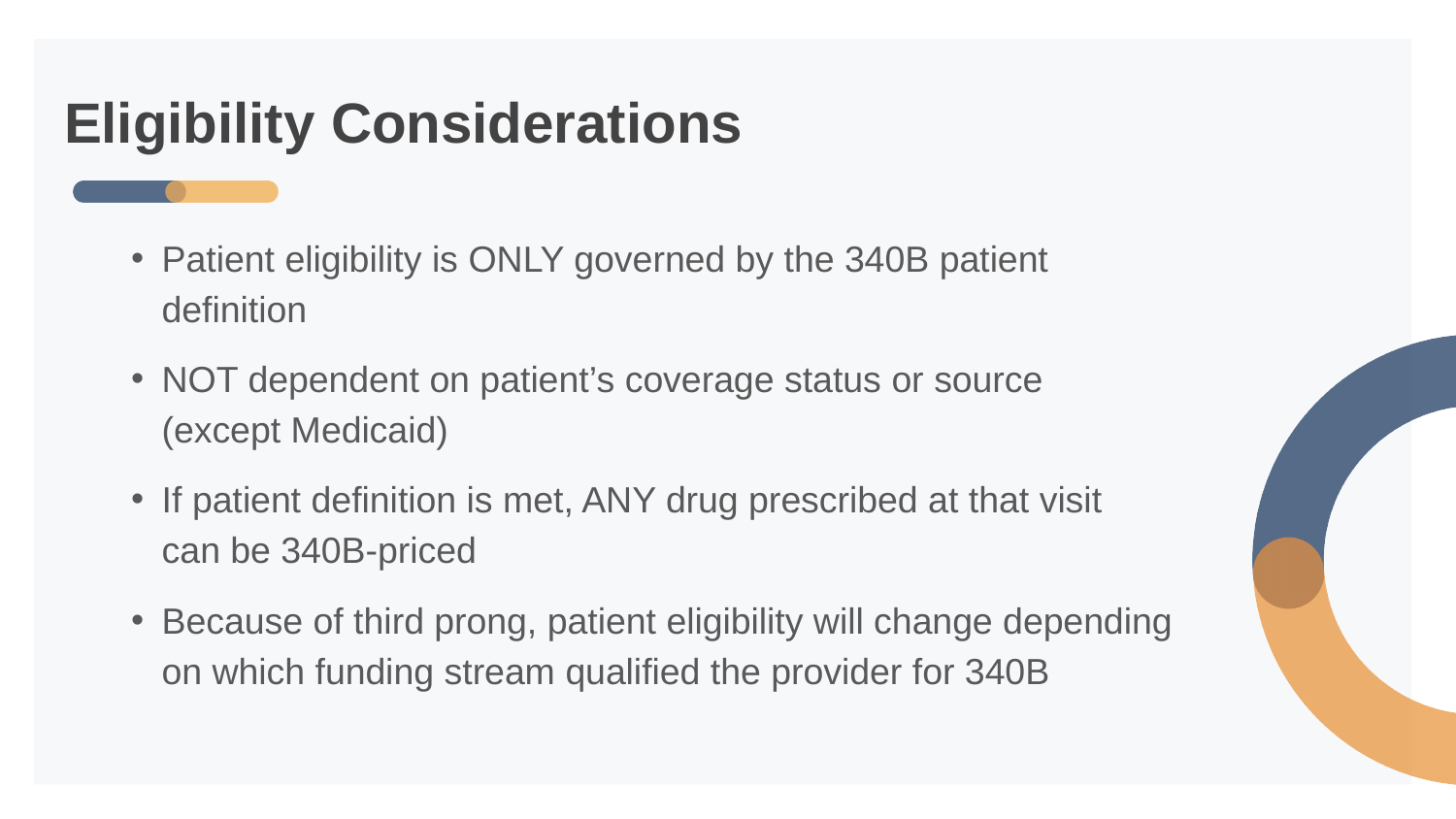

# Eligibility Considerations
Patient eligibility is ONLY governed by the 340B patient definition
NOT dependent on patient’s coverage status or source
(except Medicaid)
If patient definition is met, ANY drug prescribed at that visit
can be 340B-priced
Because of third prong, patient eligibility will change depending on which funding stream qualified the provider for 340B